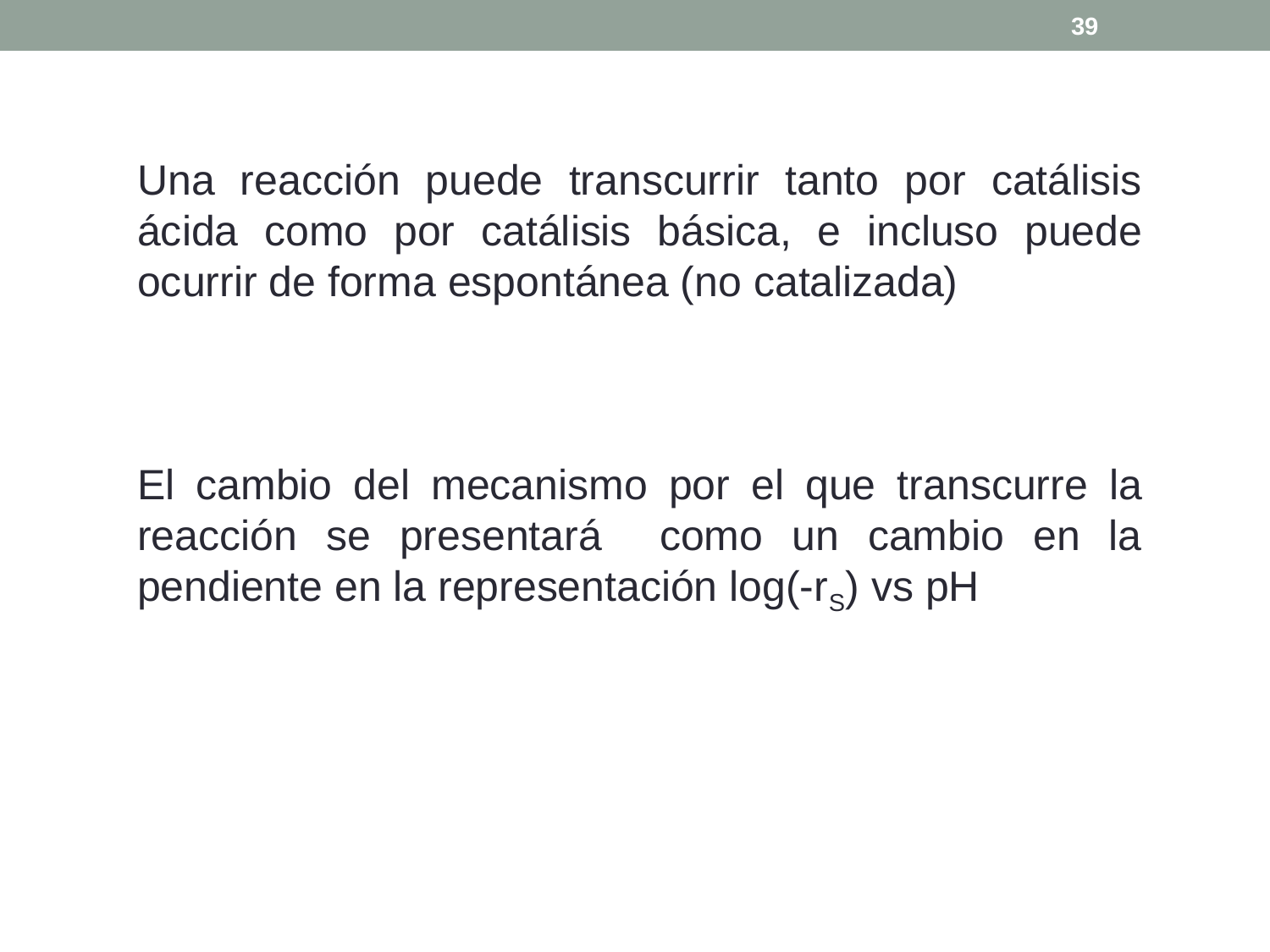

39
Una reacción puede transcurrir tanto por catálisis ácida como por catálisis básica, e incluso puede ocurrir de forma espontánea (no catalizada)

El cambio del mecanismo por el que transcurre la reacción se presentará  como un cambio en la pendiente en la representación log(-rS) vs pH